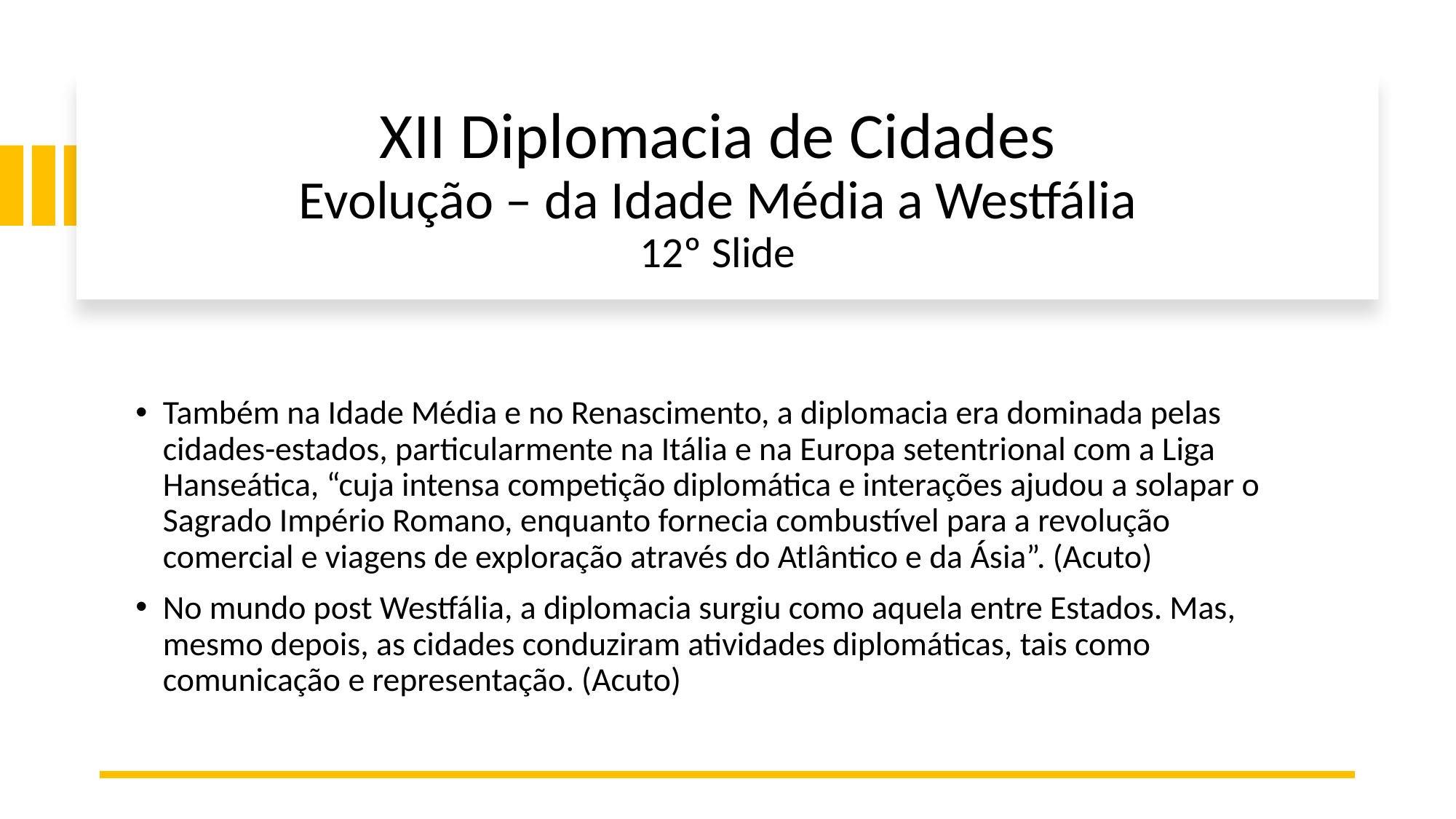

# XII Diplomacia de Cidades Evolução – da Idade Média a Westfália 12º Slide

Também na Idade Média e no Renascimento, a diplomacia era dominada pelas cidades-estados, particularmente na Itália e na Europa setentrional com a Liga Hanseática, “cuja intensa competição diplomática e interações ajudou a solapar o Sagrado Império Romano, enquanto fornecia combustível para a revolução comercial e viagens de exploração através do Atlântico e da Ásia”. (Acuto)
No mundo post Westfália, a diplomacia surgiu como aquela entre Estados. Mas, mesmo depois, as cidades conduziram atividades diplomáticas, tais como comunicação e representação. (Acuto)